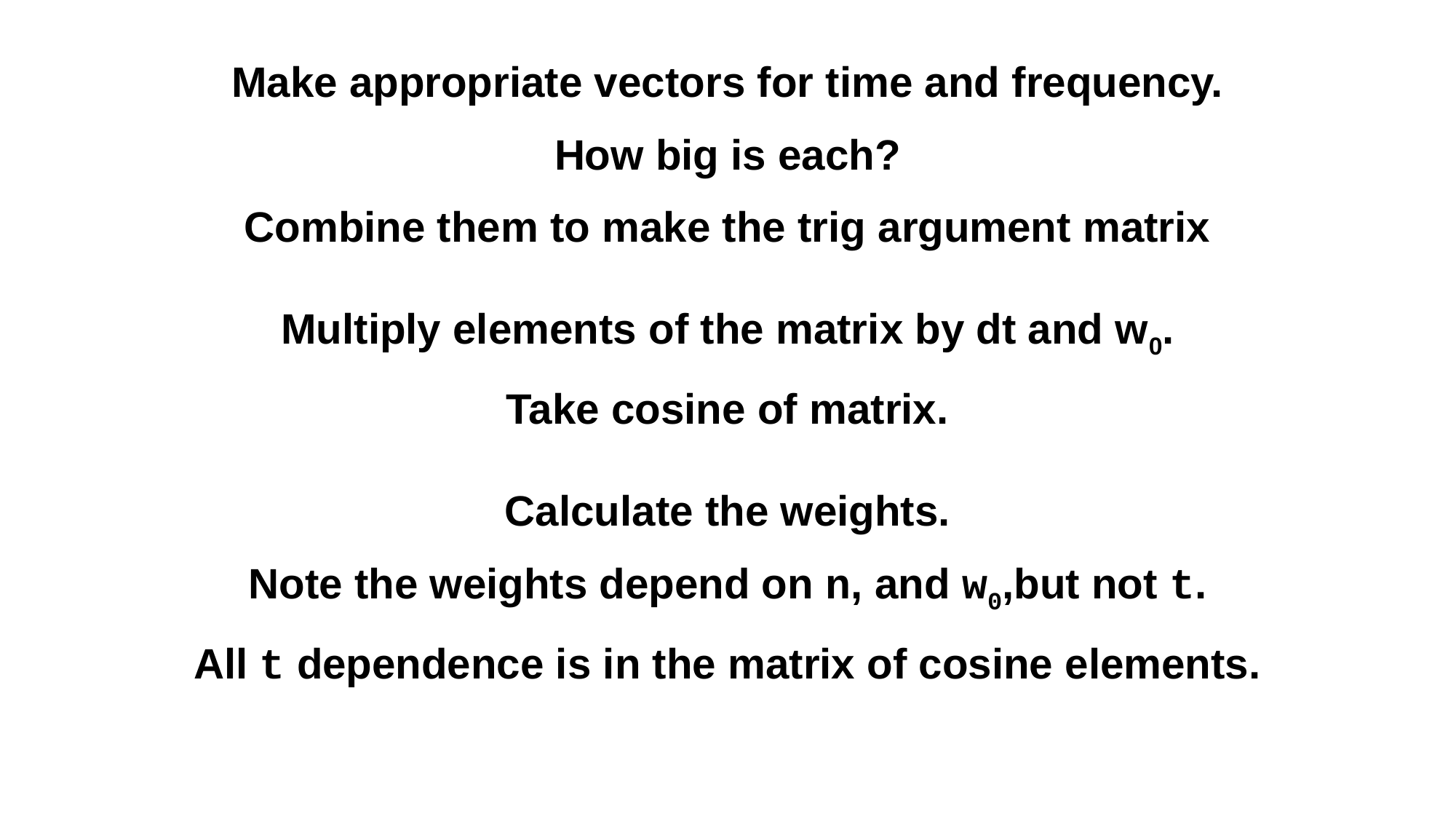

Make appropriate vectors for time and frequency.

How big is each?

Combine them to make the trig argument matrix

Multiply elements of the matrix by dt and w0.

Take cosine of matrix.

Calculate the weights.

Note the weights depend on n, and w0,but not t.

All t dependence is in the matrix of cosine elements.